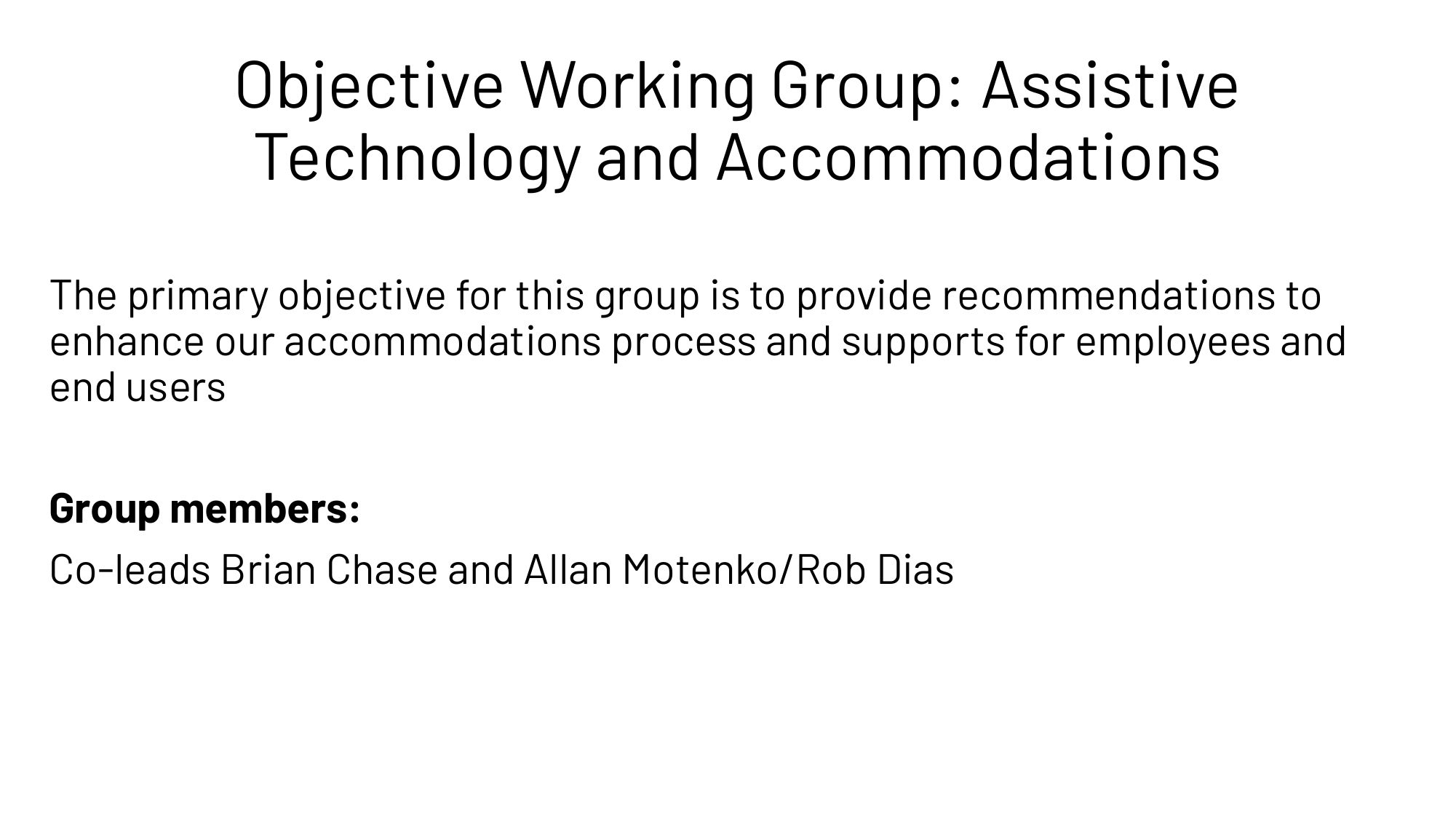

# Objective Working Group: Assistive Technology and Accommodations

The primary objective for this group is to provide recommendations to enhance our accommodations process and supports for employees and end users

Group members:
Co-leads Brian Chase and Allan Motenko/Rob Dias